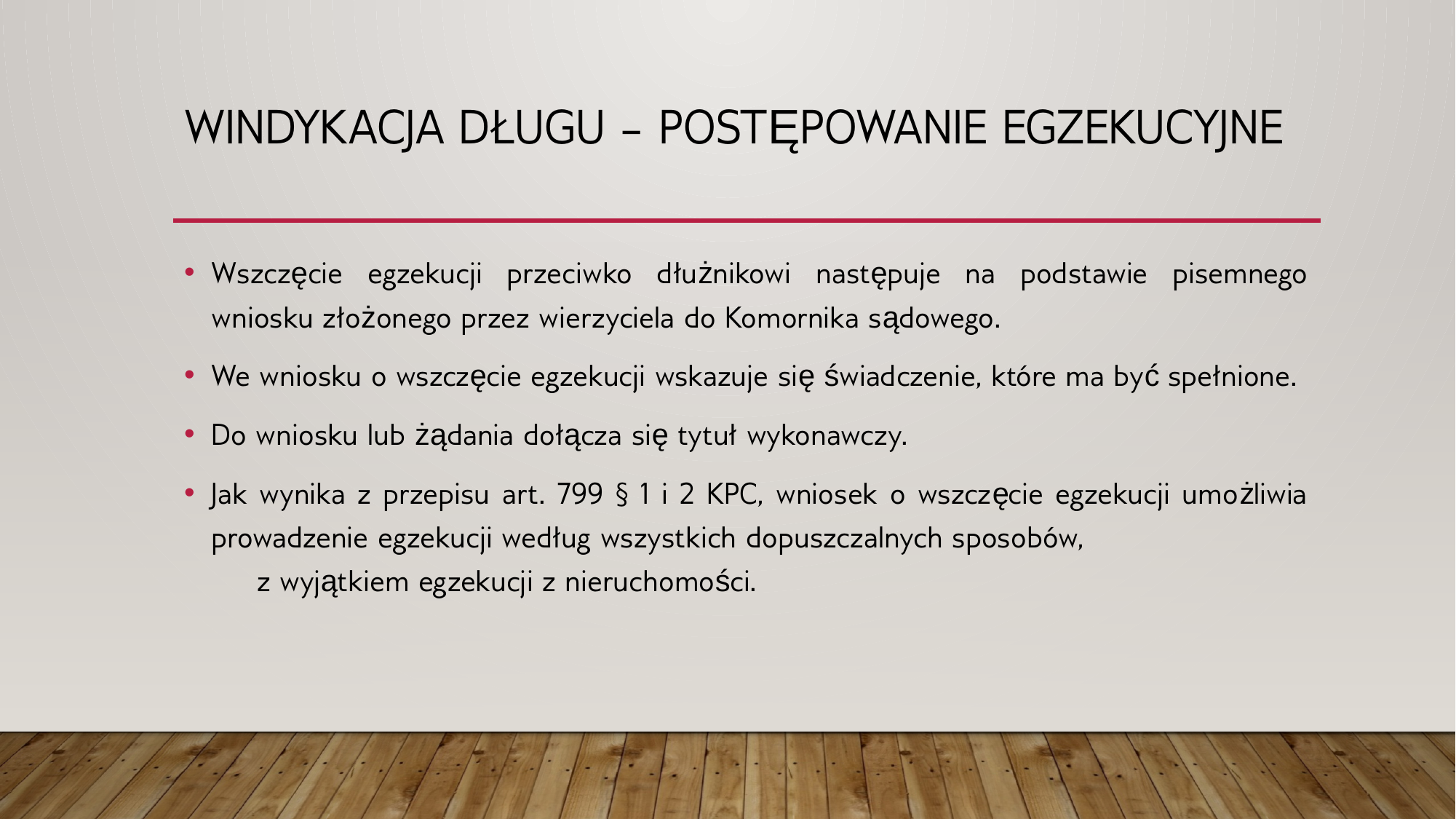

# Windykacja długu – postępowanie egzekucyjne
Wszczęcie egzekucji przeciwko dłużnikowi następuje na podstawie pisemnego wniosku złożonego przez wierzyciela do Komornika sądowego.
We wniosku o wszczęcie egzekucji wskazuje się świadczenie, które ma być spełnione.
Do wniosku lub żądania dołącza się tytuł wykonawczy.
Jak wynika z przepisu art. 799 § 1 i 2 KPC, wniosek o wszczęcie egzekucji umożliwia prowadzenie egzekucji według wszystkich dopuszczalnych sposobów,                              z wyjątkiem egzekucji z nieruchomości.